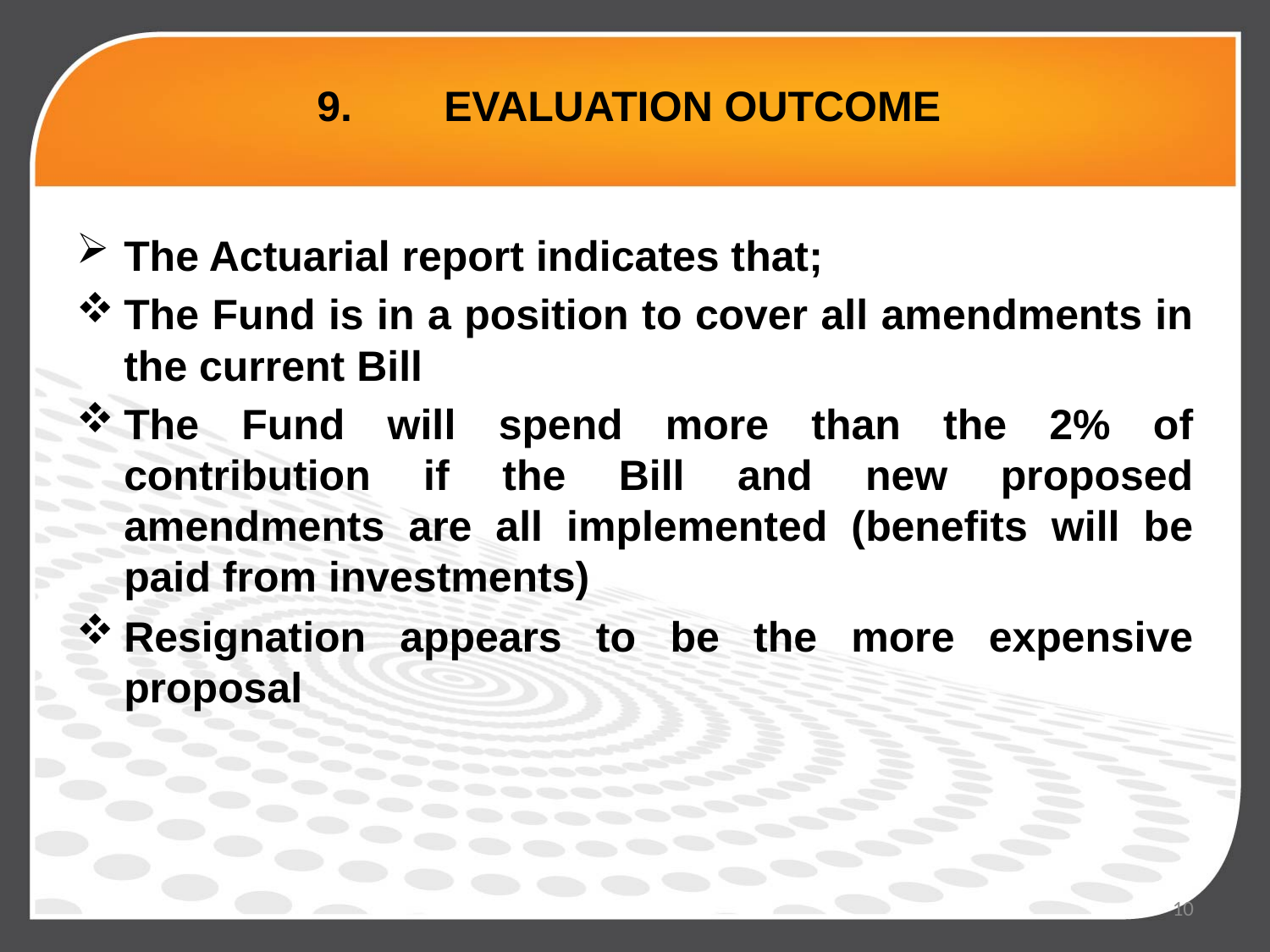

9.	EVALUATION OUTCOME
The Actuarial report indicates that;
The Fund is in a position to cover all amendments in the current Bill
The Fund will spend more than the 2% of contribution if the Bill and new proposed amendments are all implemented (benefits will be paid from investments)
Resignation appears to be the more expensive proposal

10